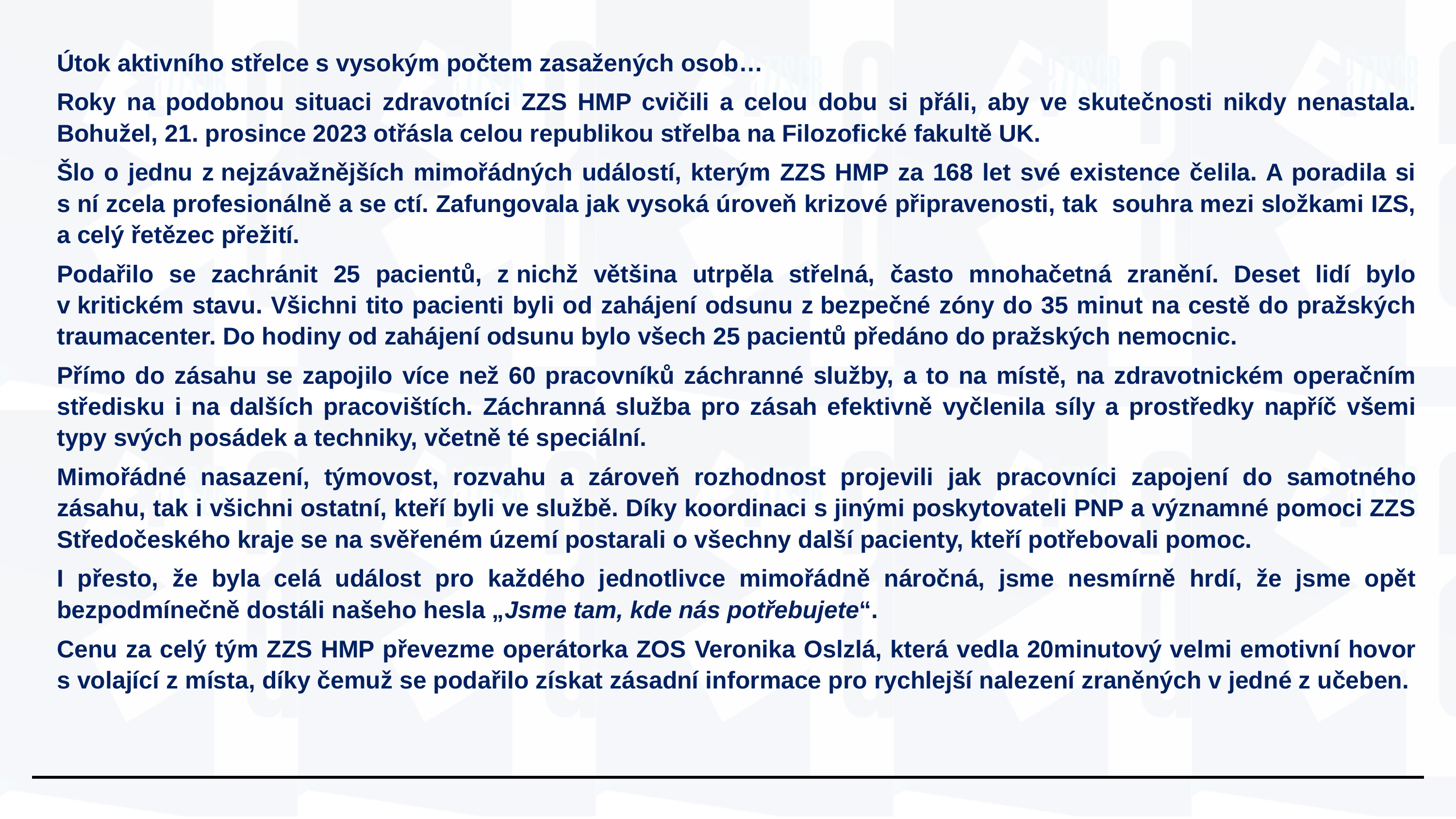

Útok aktivního střelce s vysokým počtem zasažených osob…
Roky na podobnou situaci zdravotníci ZZS HMP cvičili a celou dobu si přáli, aby ve skutečnosti nikdy nenastala. Bohužel, 21. prosince 2023 otřásla celou republikou střelba na Filozofické fakultě UK.
Šlo o jednu z nejzávažnějších mimořádných událostí, kterým ZZS HMP za 168 let své existence čelila. A poradila si s ní zcela profesionálně a se ctí. Zafungovala jak vysoká úroveň krizové připravenosti, tak  souhra mezi složkami IZS, a celý řetězec přežití.
Podařilo se zachránit 25 pacientů, z nichž většina utrpěla střelná, často mnohačetná zranění. Deset lidí bylo v kritickém stavu. Všichni tito pacienti byli od zahájení odsunu z bezpečné zóny do 35 minut na cestě do pražských traumacenter. Do hodiny od zahájení odsunu bylo všech 25 pacientů předáno do pražských nemocnic.
Přímo do zásahu se zapojilo více než 60 pracovníků záchranné služby, a to na místě, na zdravotnickém operačním středisku i na dalších pracovištích. Záchranná služba pro zásah efektivně vyčlenila síly a prostředky napříč všemi typy svých posádek a techniky, včetně té speciální.
Mimořádné nasazení, týmovost, rozvahu a zároveň rozhodnost projevili jak pracovníci zapojení do samotného zásahu, tak i všichni ostatní, kteří byli ve službě. Díky koordinaci s jinými poskytovateli PNP a významné pomoci ZZS Středočeského kraje se na svěřeném území postarali o všechny další pacienty, kteří potřebovali pomoc.
I přesto, že byla celá událost pro každého jednotlivce mimořádně náročná, jsme nesmírně hrdí, že jsme opět bezpodmínečně dostáli našeho hesla „Jsme tam, kde nás potřebujete“.
Cenu za celý tým ZZS HMP převezme operátorka ZOS Veronika Oslzlá, která vedla 20minutový velmi emotivní hovor s volající z místa, díky čemuž se podařilo získat zásadní informace pro rychlejší nalezení zraněných v jedné z učeben.